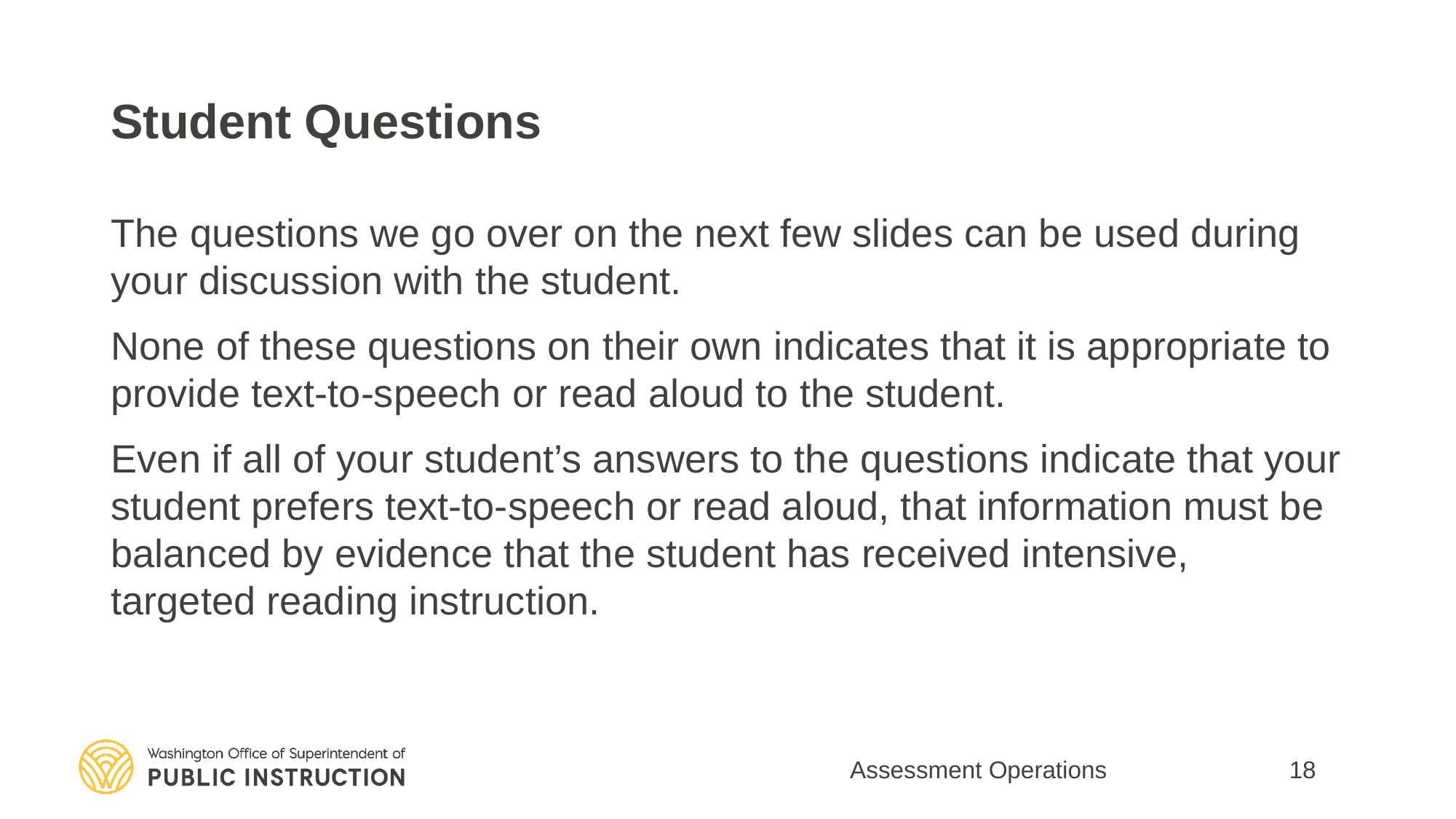

# Student Questions
The questions we go over on the next few slides can be used during your discussion with the student.
None of these questions on their own indicates that it is appropriate to provide text-to-speech or read aloud to the student.
Even if all of your student’s answers to the questions indicate that your student prefers text-to-speech or read aloud, that information must be balanced by evidence that the student has received intensive, targeted reading instruction.
Assessment Operations
18